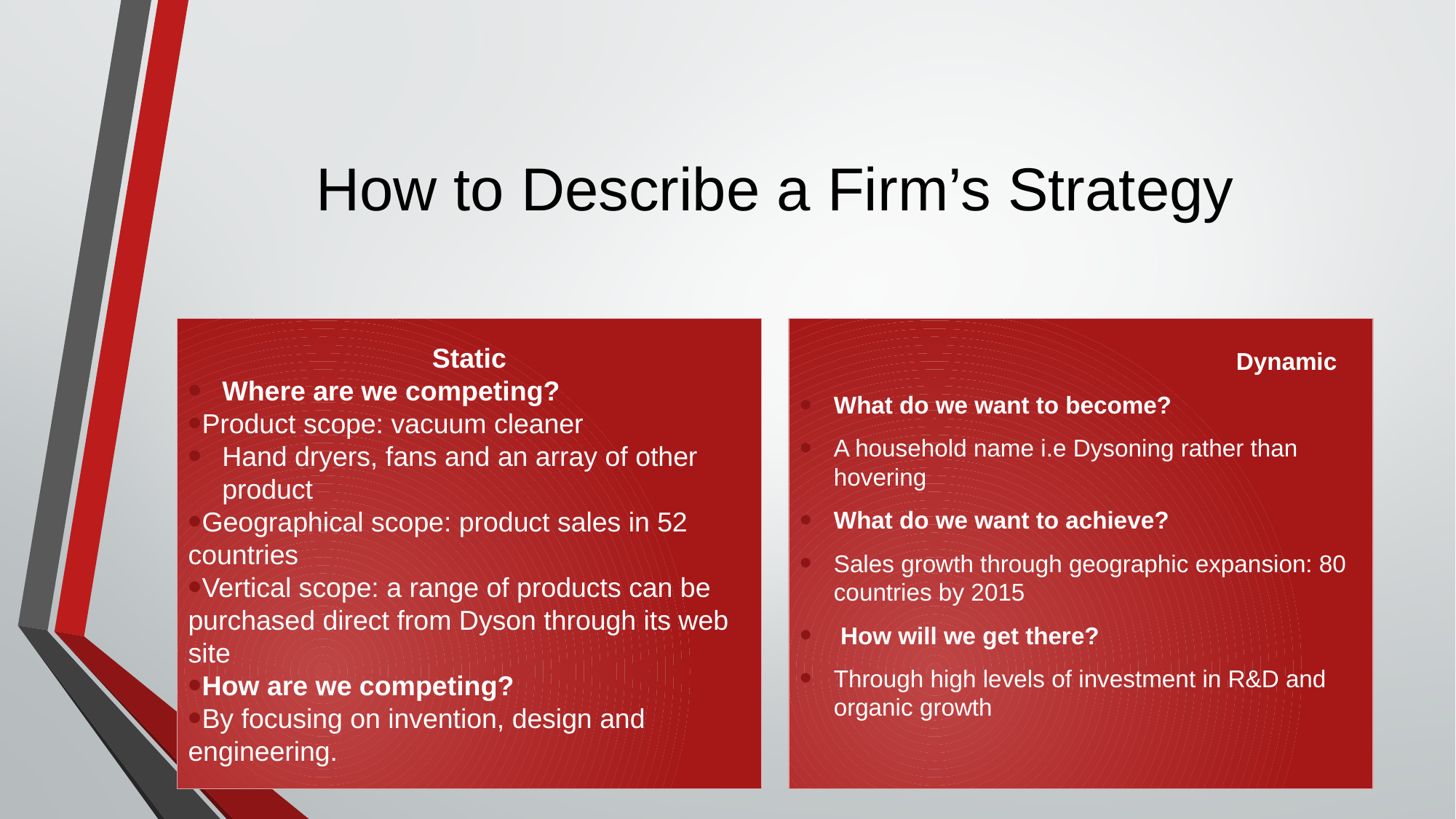

# How to Describe a Firm’s Strategy
Static
Where are we competing?
Product scope: vacuum cleaner
Hand dryers, fans and an array of other product
Geographical scope: product sales in 52 countries
Vertical scope: a range of products can be purchased direct from Dyson through its web site
How are we competing?
By focusing on invention, design and engineering.
				Dynamic
What do we want to become?
A household name i.e Dysoning rather than hovering
What do we want to achieve?
Sales growth through geographic expansion: 80 countries by 2015
 How will we get there?
Through high levels of investment in R&D and organic growth